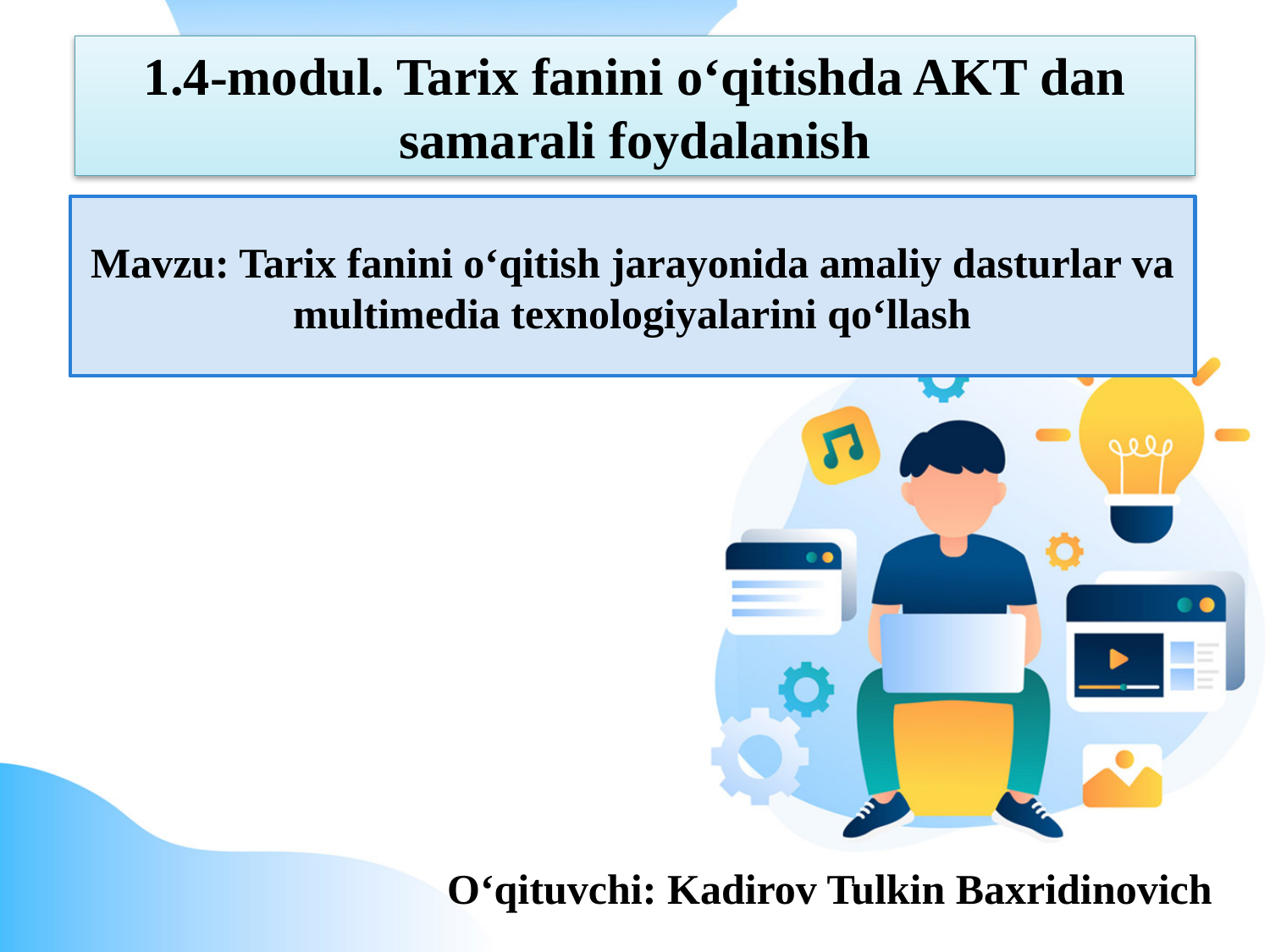

1.4-modul. Tarix fanini o‘qitishda AKT dan samarali foydalanish
# Mavzu: Tarix fanini o‘qitish jarayonida amaliy dasturlar va multimedia texnologiyalarini qo‘llash
O‘qituvchi: Kadirov Tulkin Baxridinovich